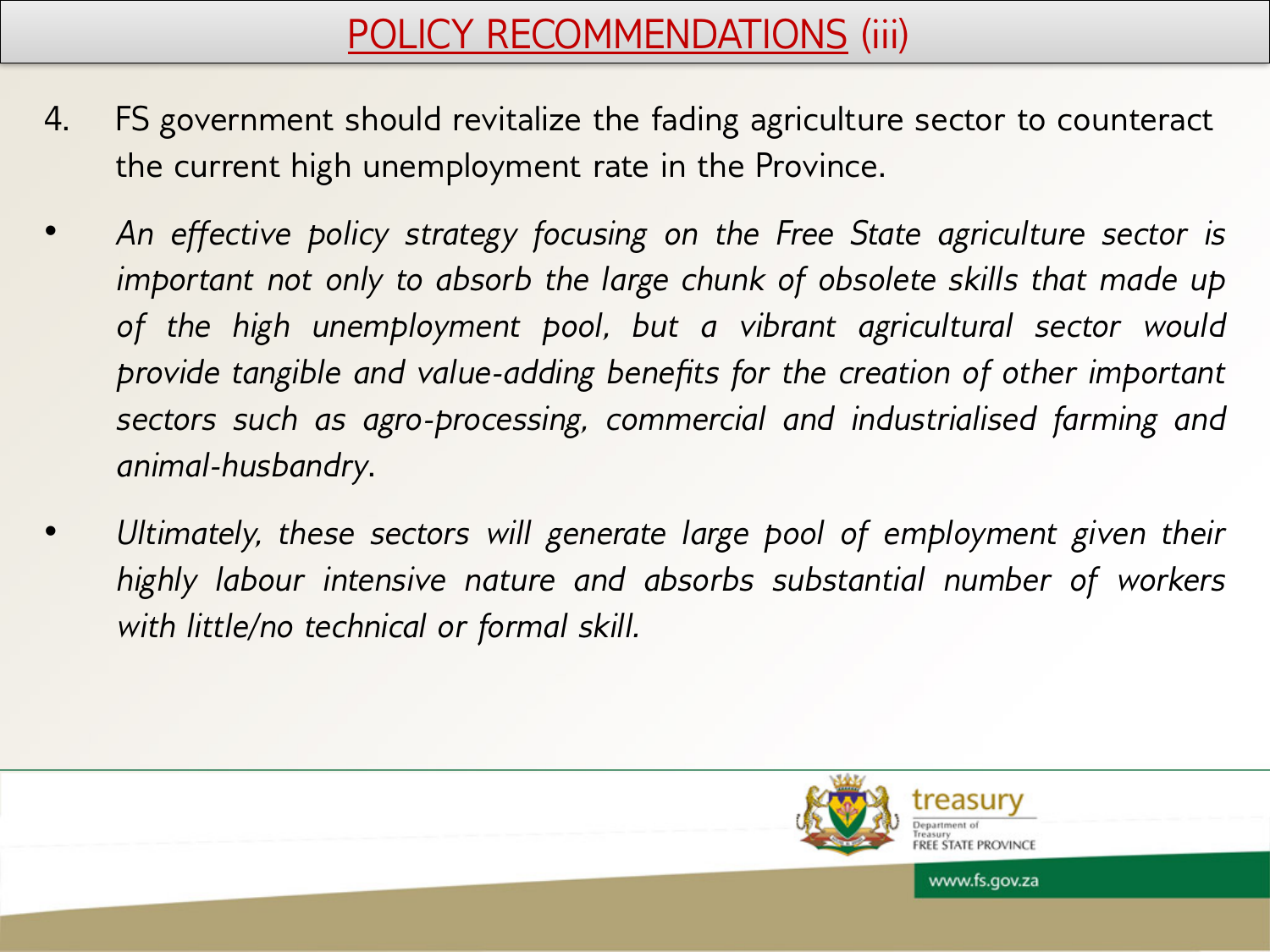

POLICY RECOMMENDATIONS (iii)
FS government should revitalize the fading agriculture sector to counteract  the current high unemployment rate in the Province.
An effective policy strategy focusing on the Free State agriculture sector is important not only to absorb the large chunk of obsolete skills that made up of the high unemployment pool, but a vibrant agricultural sector would provide tangible and value-adding benefits for the creation of other important sectors such as agro-processing, commercial and industrialised farming and animal-husbandry.
Ultimately, these sectors will generate large pool of employment given their highly labour intensive nature and absorbs substantial number of workers with little/no technical or formal skill.